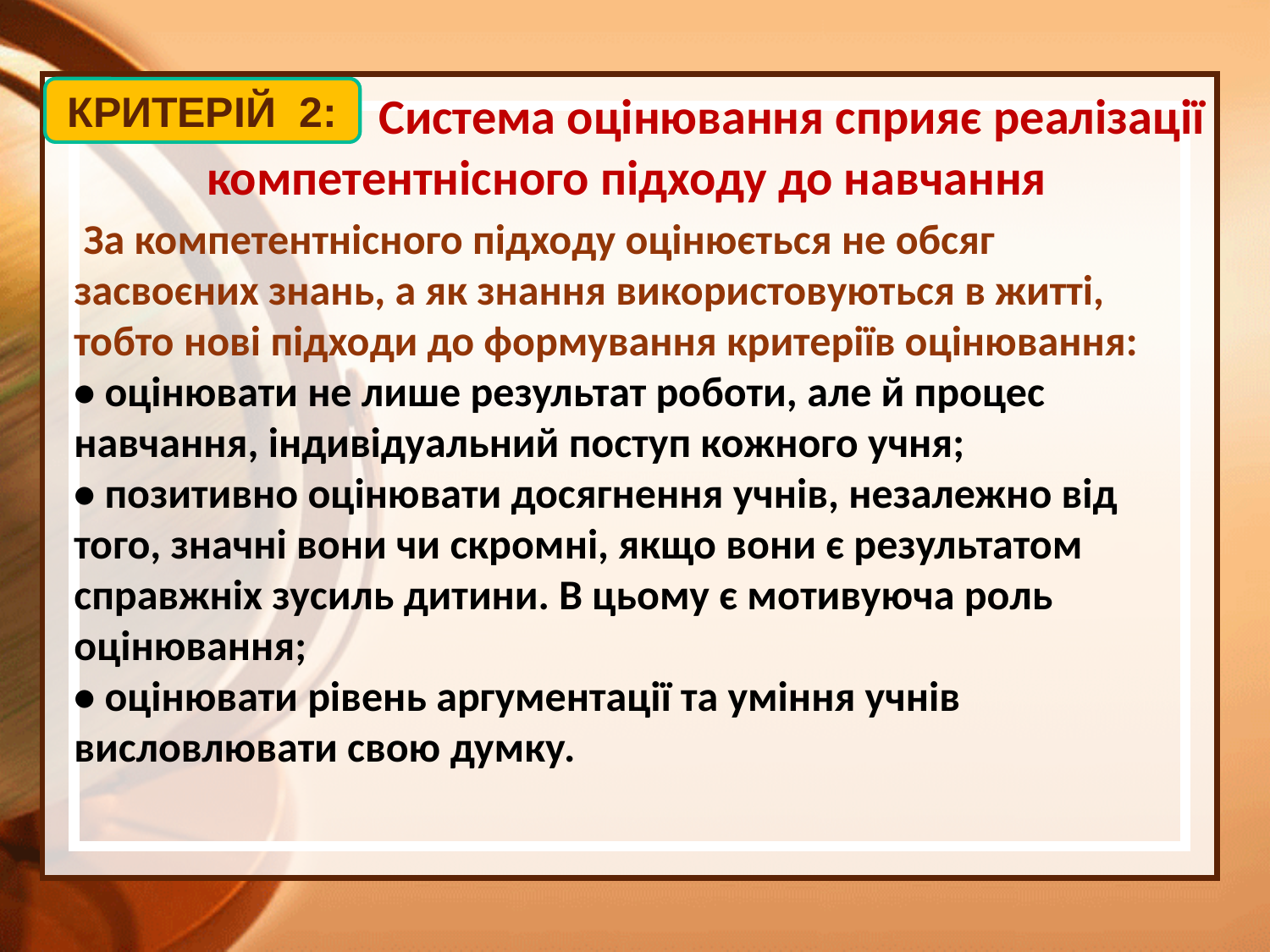

Система оцінювання сприяє реалізації компетентнісного підходу до навчання
КРИТЕРІЙ  2:
 За компетентнісного підходу оцінюється не обсяг засвоєних знань, а як знання використовуються в житті, тобто нові підходи до формування критеріїв оцінювання:
• оцінювати не лише результат роботи, але й процес навчання, індивідуальний поступ кожного учня;
• позитивно оцінювати досягнення учнів, незалежно від того, значні вони чи скромні, якщо вони є результатом справжніх зусиль дитини. В цьому є мотивуюча роль оцінювання;
• оцінювати рівень аргументації та уміння учнів висловлювати свою думку.